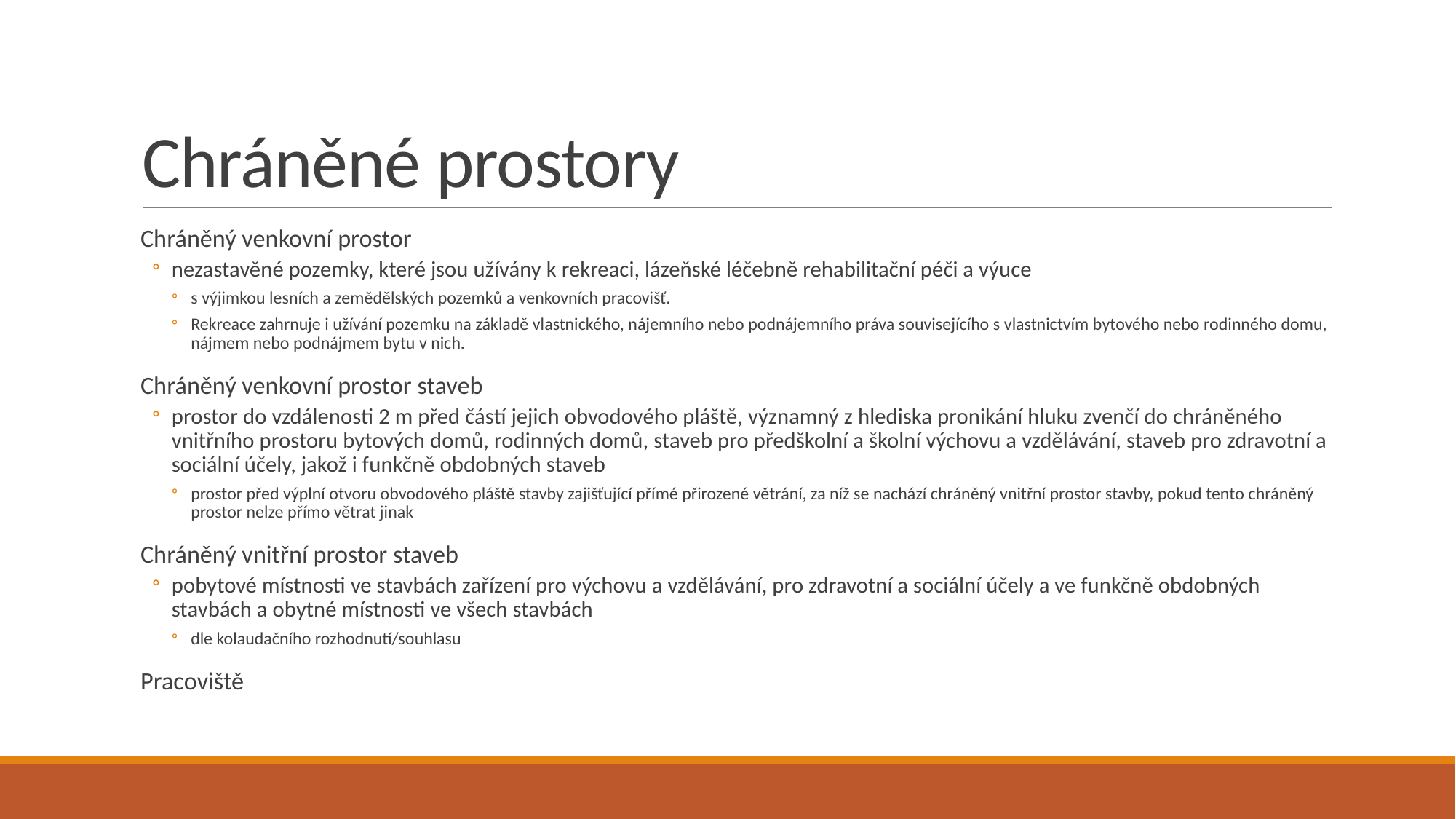

# Chráněné prostory
Chráněný venkovní prostor
nezastavěné pozemky, které jsou užívány k rekreaci, lázeňské léčebně rehabilitační péči a výuce
s výjimkou lesních a zemědělských pozemků a venkovních pracovišť.
Rekreace zahrnuje i užívání pozemku na základě vlastnického, nájemního nebo podnájemního práva souvisejícího s vlastnictvím bytového nebo rodinného domu, nájmem nebo podnájmem bytu v nich.
Chráněný venkovní prostor staveb
prostor do vzdálenosti 2 m před částí jejich obvodového pláště, významný z hlediska pronikání hluku zvenčí do chráněného vnitřního prostoru bytových domů, rodinných domů, staveb pro předškolní a školní výchovu a vzdělávání, staveb pro zdravotní a sociální účely, jakož i funkčně obdobných staveb
prostor před výplní otvoru obvodového pláště stavby zajišťující přímé přirozené větrání, za níž se nachází chráněný vnitřní prostor stavby, pokud tento chráněný prostor nelze přímo větrat jinak
Chráněný vnitřní prostor staveb
pobytové místnosti ve stavbách zařízení pro výchovu a vzdělávání, pro zdravotní a sociální účely a ve funkčně obdobných stavbách a obytné místnosti ve všech stavbách
dle kolaudačního rozhodnutí/souhlasu
Pracoviště